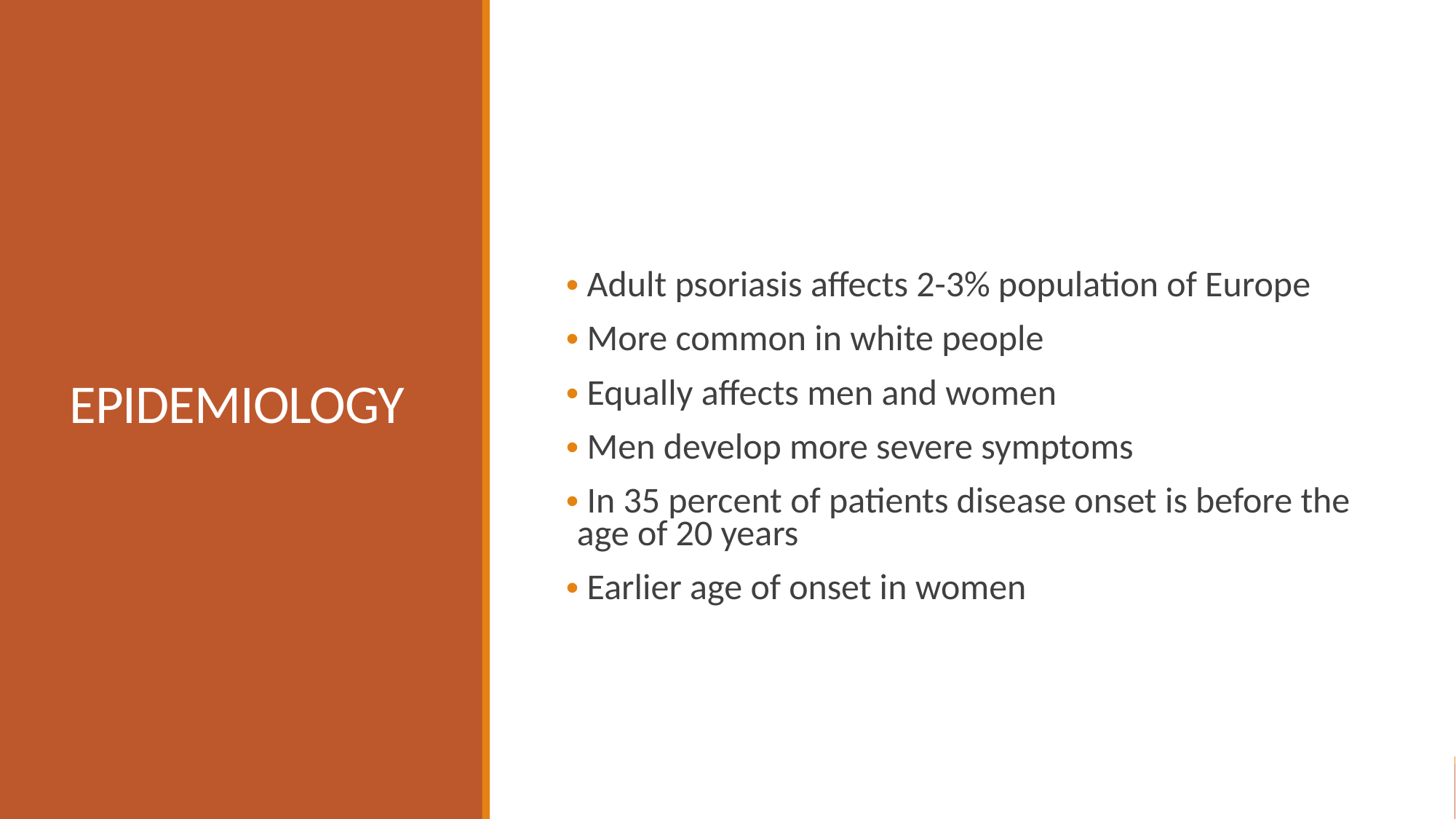

# EPIDEMIOLOGY

 Adult psoriasis affects 2-3% population of Europe
 More common in white people
 Equally affects men and women
 Men develop more severe symptoms
 In 35 percent of patients disease onset is before the age of 20 years
 Earlier age of onset in women